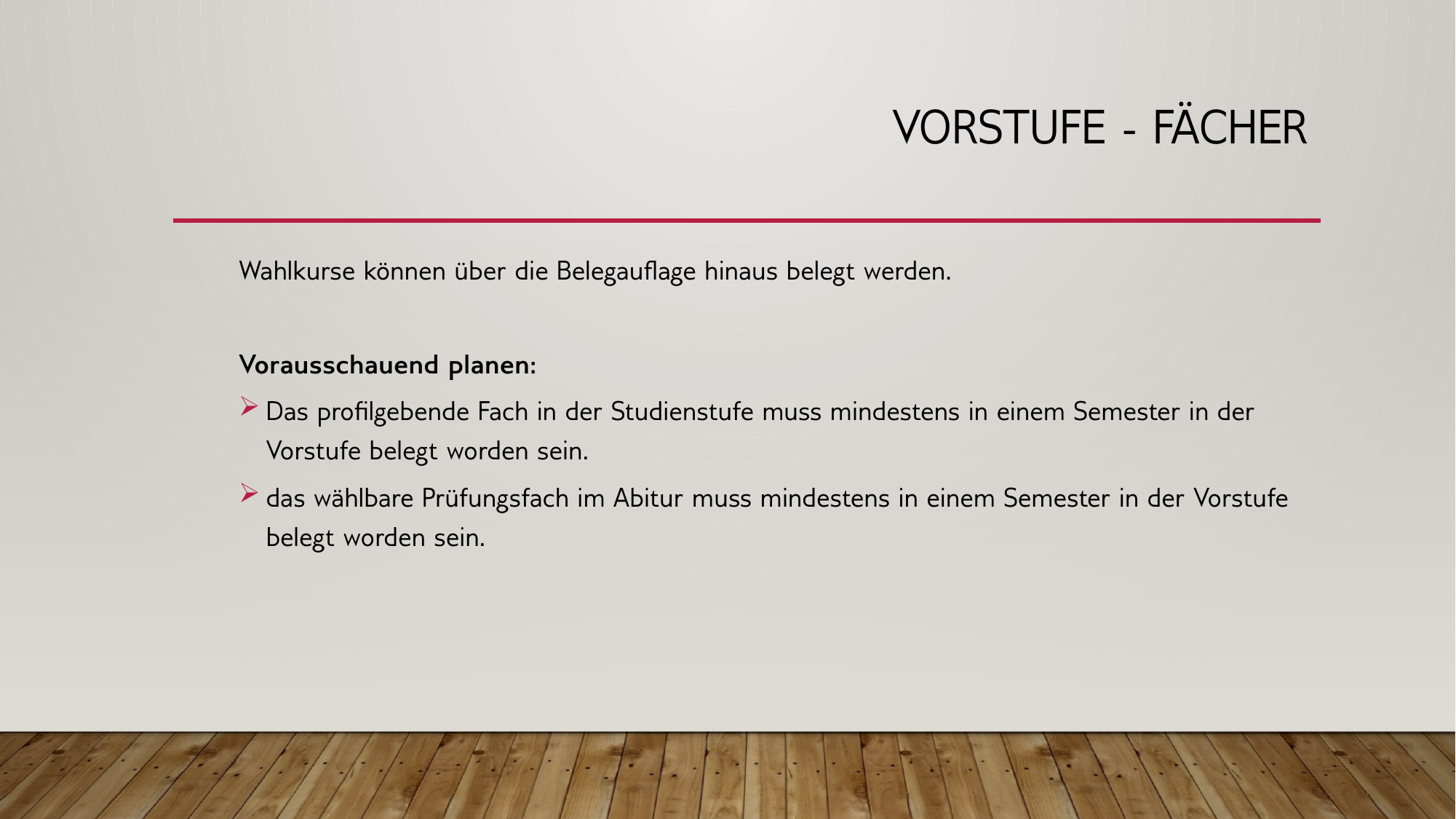

# Vorstufe - Fächer
Wahlkurse können über die Belegauflage hinaus belegt werden.

Vorausschauend planen:
Das profilgebende Fach in der Studienstufe muss mindestens in einem Semester in der Vorstufe belegt worden sein.
das wählbare Prüfungsfach im Abitur muss mindestens in einem Semester in der Vorstufe belegt worden sein.